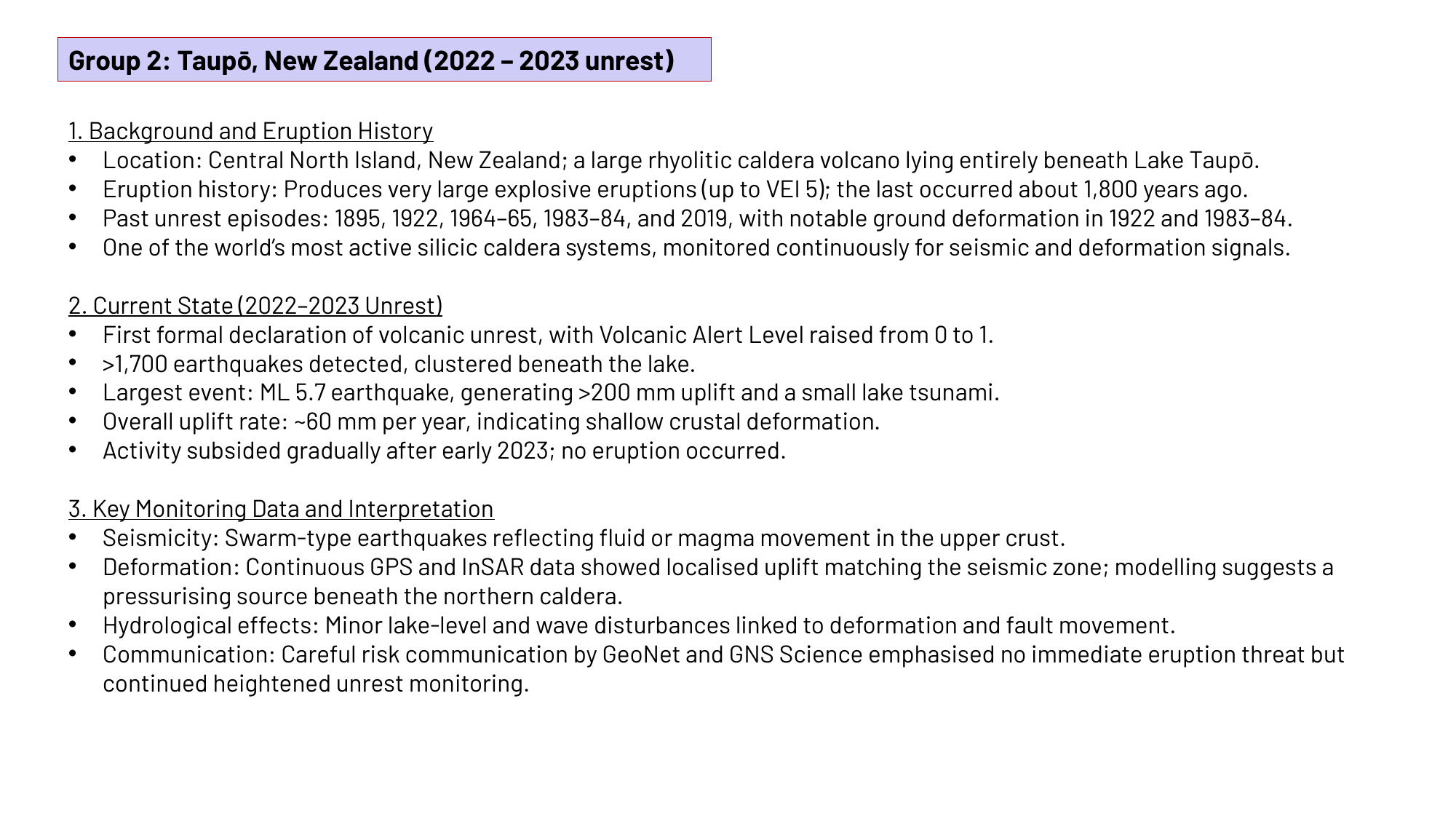

Group 2: Taupō, New Zealand (2022 – 2023 unrest)
1. Background and Eruption History
Location: Central North Island, New Zealand; a large rhyolitic caldera volcano lying entirely beneath Lake Taupō.
Eruption history: Produces very large explosive eruptions (up to VEI 5); the last occurred about 1,800 years ago.
Past unrest episodes: 1895, 1922, 1964–65, 1983–84, and 2019, with notable ground deformation in 1922 and 1983–84.
One of the world’s most active silicic caldera systems, monitored continuously for seismic and deformation signals.

2. Current State (2022–2023 Unrest)
First formal declaration of volcanic unrest, with Volcanic Alert Level raised from 0 to 1.
>1,700 earthquakes detected, clustered beneath the lake.
Largest event: ML 5.7 earthquake, generating >200 mm uplift and a small lake tsunami.
Overall uplift rate: ~60 mm per year, indicating shallow crustal deformation.
Activity subsided gradually after early 2023; no eruption occurred.

3. Key Monitoring Data and Interpretation
Seismicity: Swarm-type earthquakes reflecting fluid or magma movement in the upper crust.
Deformation: Continuous GPS and InSAR data showed localised uplift matching the seismic zone; modelling suggests a pressurising source beneath the northern caldera.
Hydrological effects: Minor lake-level and wave disturbances linked to deformation and fault movement.
Communication: Careful risk communication by GeoNet and GNS Science emphasised no immediate eruption threat but continued heightened unrest monitoring.